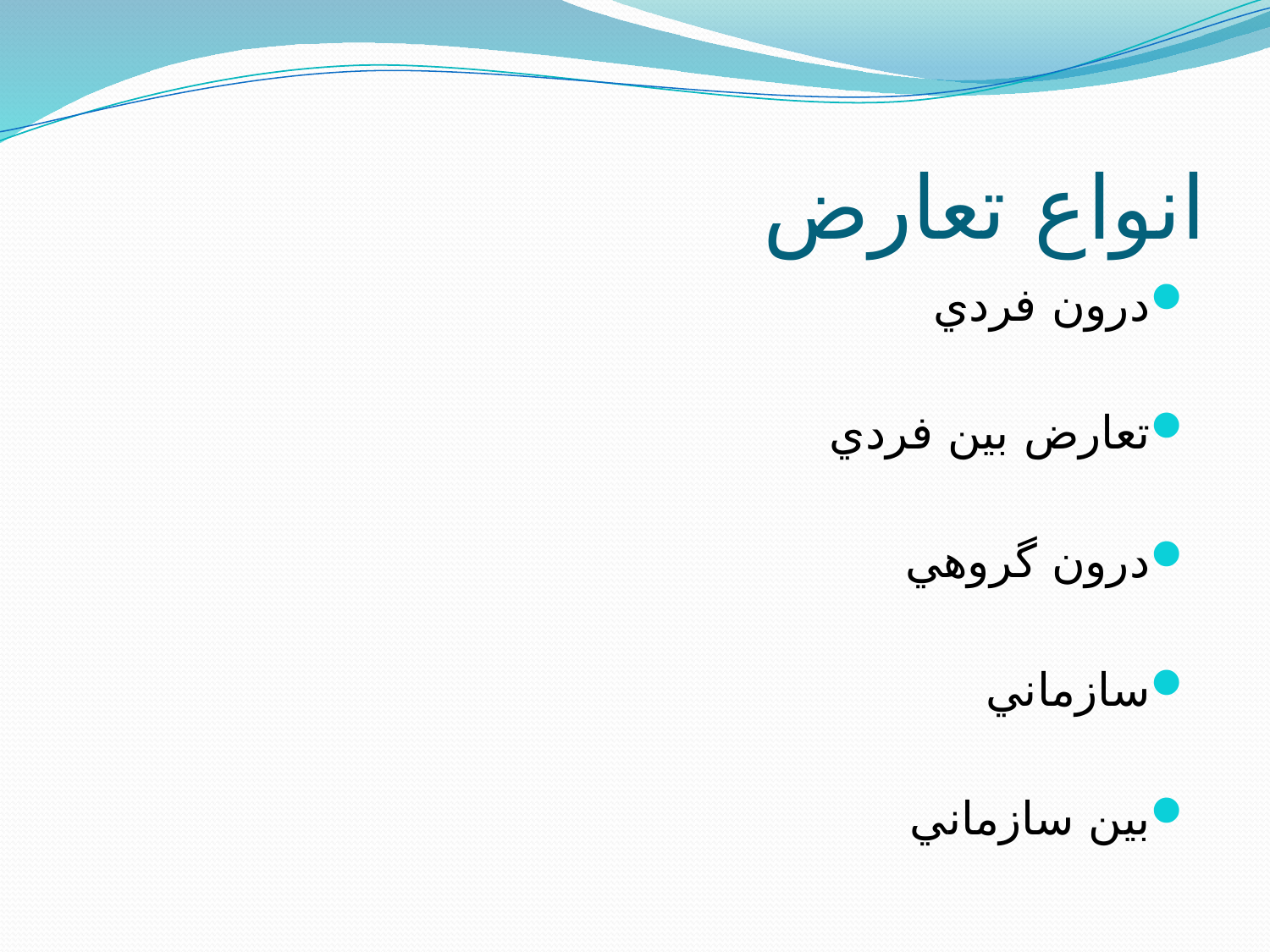

# انواع تعارض
درون فردي

تعارض بين فردي

درون گروهي

سازماني

بين سازماني